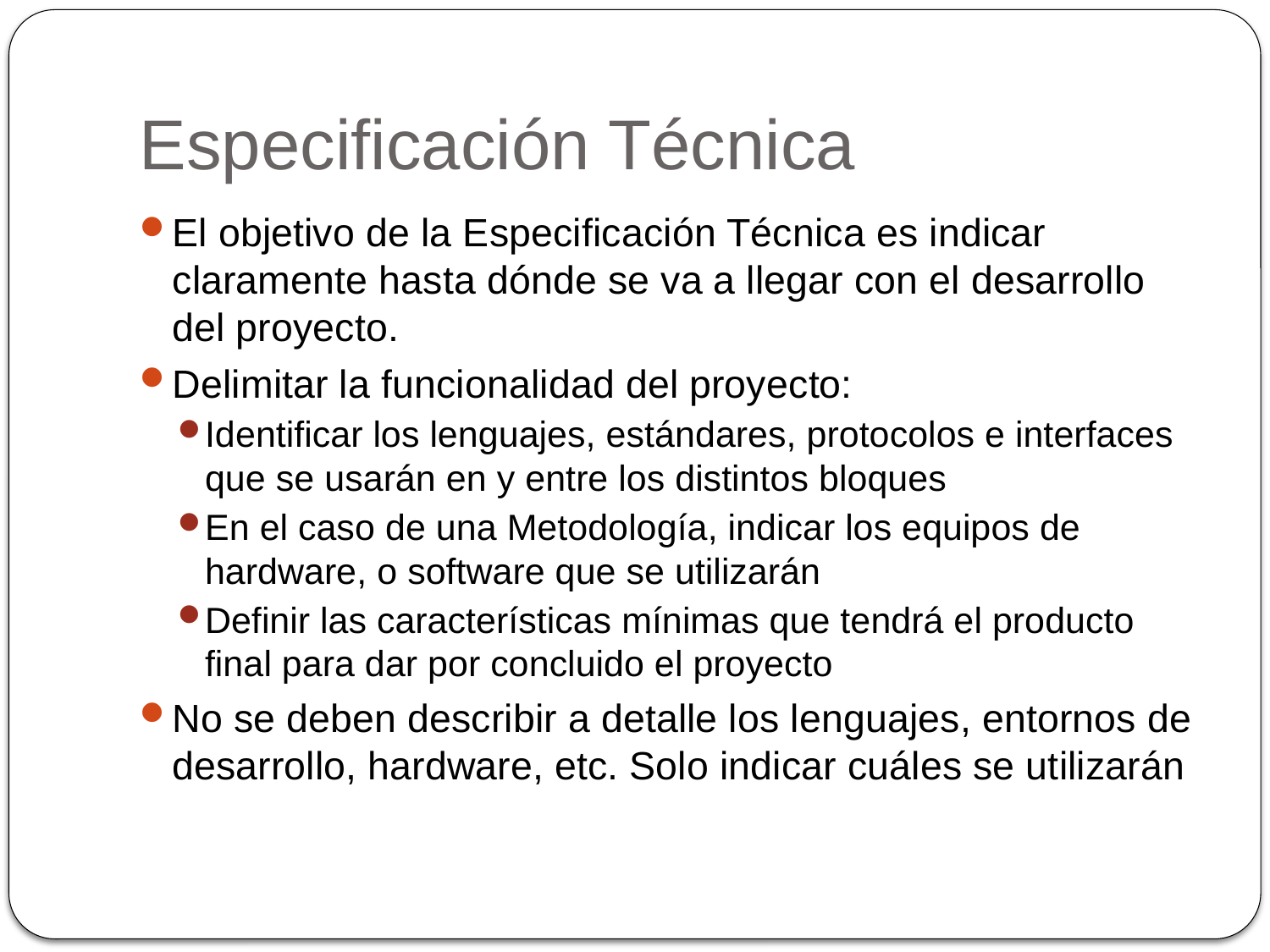

# Especificación Técnica
El objetivo de la Especificación Técnica es indicar claramente hasta dónde se va a llegar con el desarrollo del proyecto.
Delimitar la funcionalidad del proyecto:
Identificar los lenguajes, estándares, protocolos e interfaces que se usarán en y entre los distintos bloques
En el caso de una Metodología, indicar los equipos de hardware, o software que se utilizarán
Definir las características mínimas que tendrá el producto final para dar por concluido el proyecto
No se deben describir a detalle los lenguajes, entornos de desarrollo, hardware, etc. Solo indicar cuáles se utilizarán